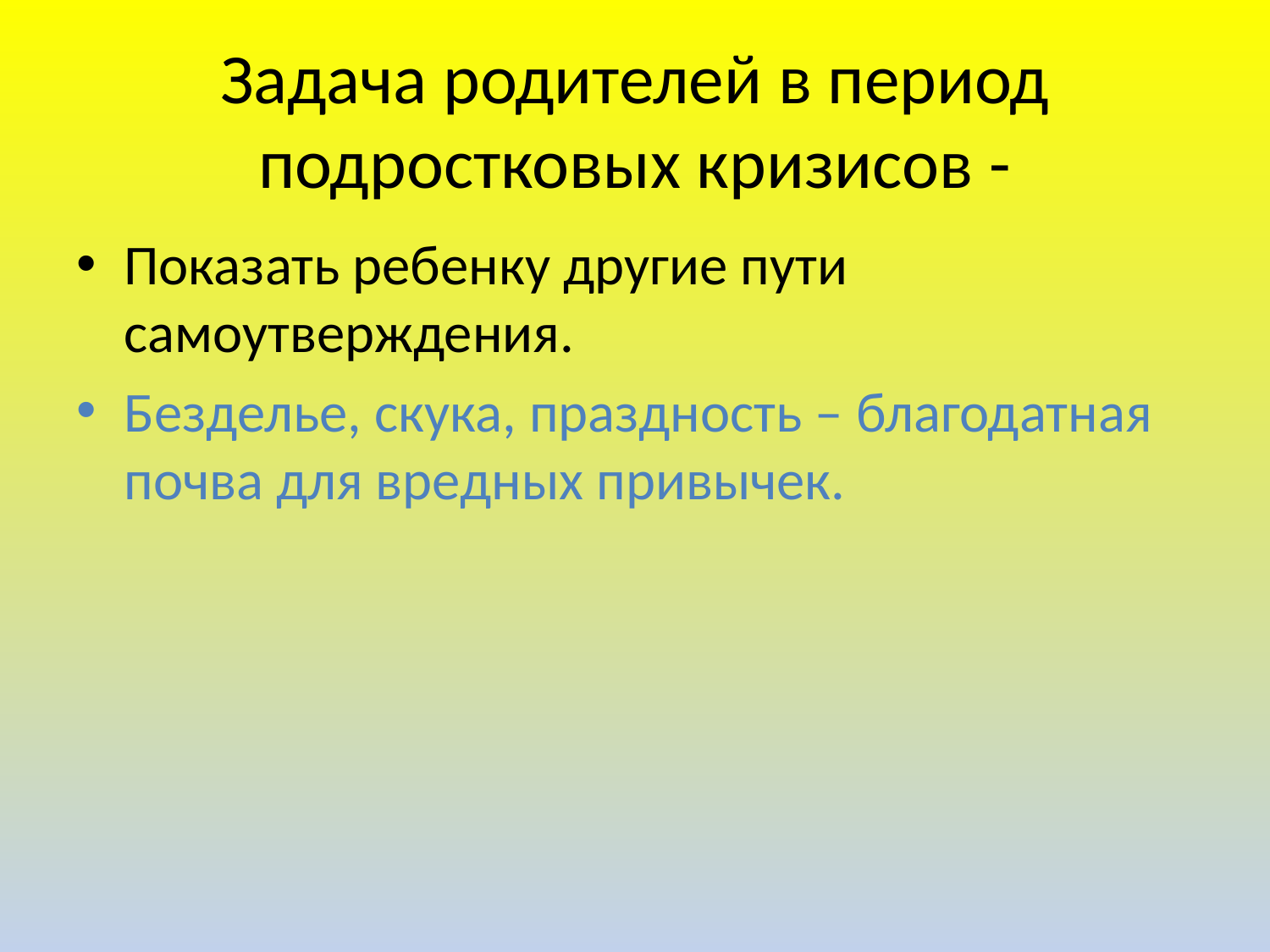

# Задача родителей в период подростковых кризисов -
Показать ребенку другие пути самоутверждения.
Безделье, скука, праздность – благодатная почва для вредных привычек.